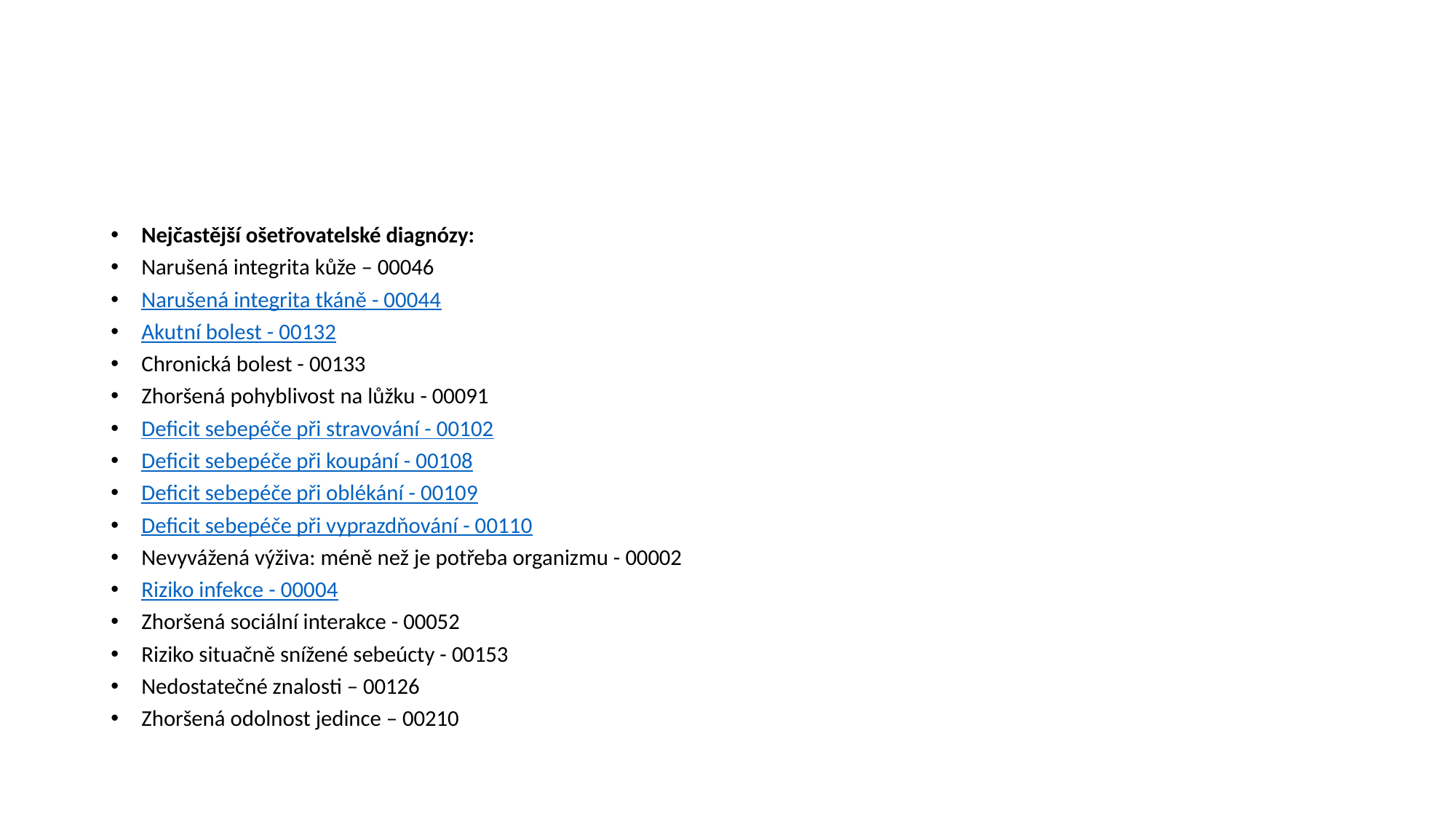

#
Nejčastější ošetřovatelské diagnózy:
Narušená integrita kůže – 00046
Narušená integrita tkáně - 00044
Akutní bolest - 00132
Chronická bolest - 00133
Zhoršená pohyblivost na lůžku - 00091
Deficit sebepéče při stravování - 00102
Deficit sebepéče při koupání - 00108
Deficit sebepéče při oblékání - 00109
Deficit sebepéče při vyprazdňování - 00110
Nevyvážená výživa: méně než je potřeba organizmu - 00002
Riziko infekce - 00004
Zhoršená sociální interakce - 00052
Riziko situačně snížené sebeúcty - 00153
Nedostatečné znalosti – 00126
Zhoršená odolnost jedince – 00210